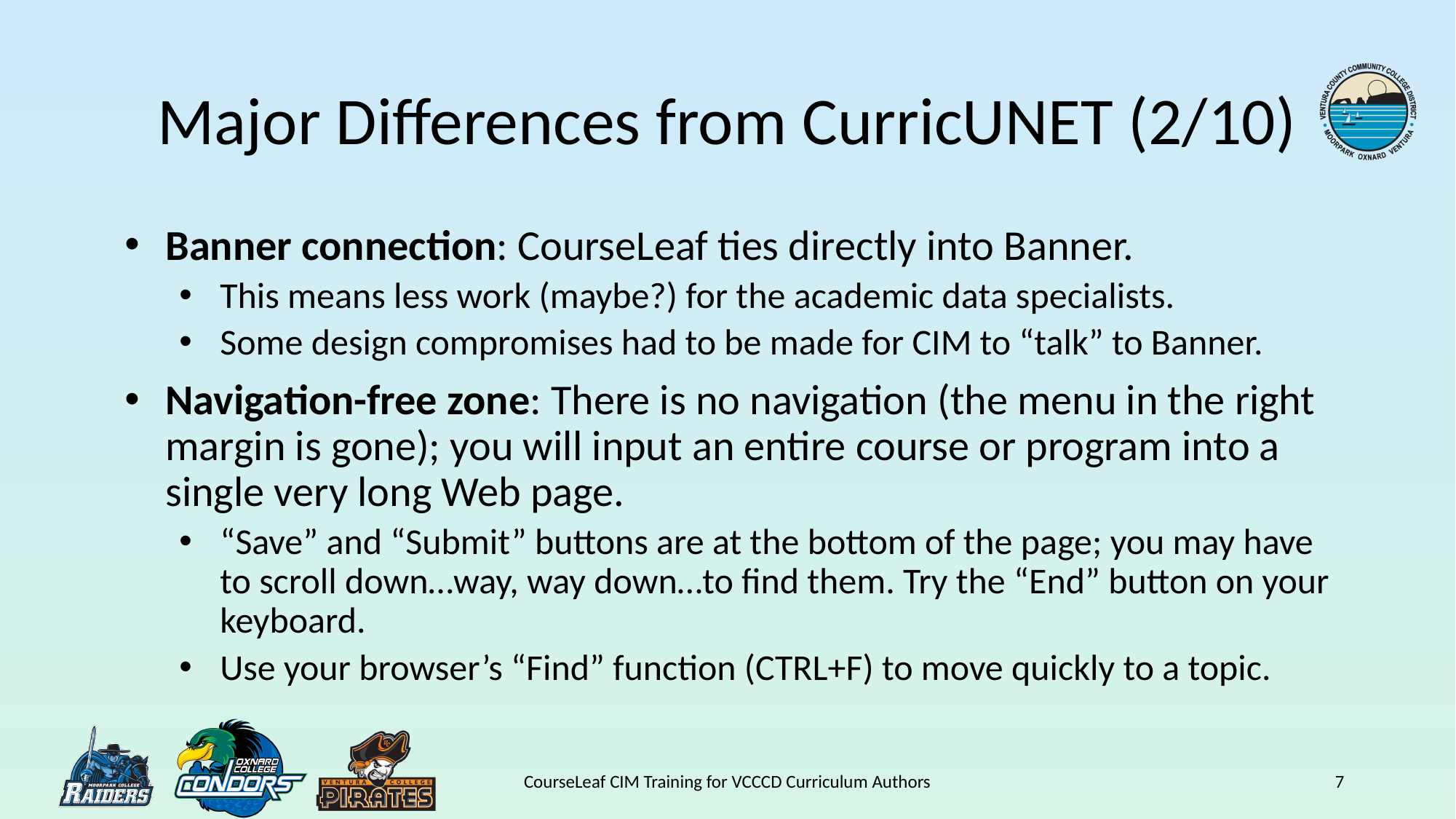

# Major Differences from CurricUNET (2/10)
Banner connection: CourseLeaf ties directly into Banner.
This means less work (maybe?) for the academic data specialists.
Some design compromises had to be made for CIM to “talk” to Banner.
Navigation-free zone: There is no navigation (the menu in the right margin is gone); you will input an entire course or program into a single very long Web page.
“Save” and “Submit” buttons are at the bottom of the page; you may have to scroll down…way, way down…to find them. Try the “End” button on your keyboard.
Use your browser’s “Find” function (CTRL+F) to move quickly to a topic.

CourseLeaf CIM Training for VCCCD Curriculum Authors
7